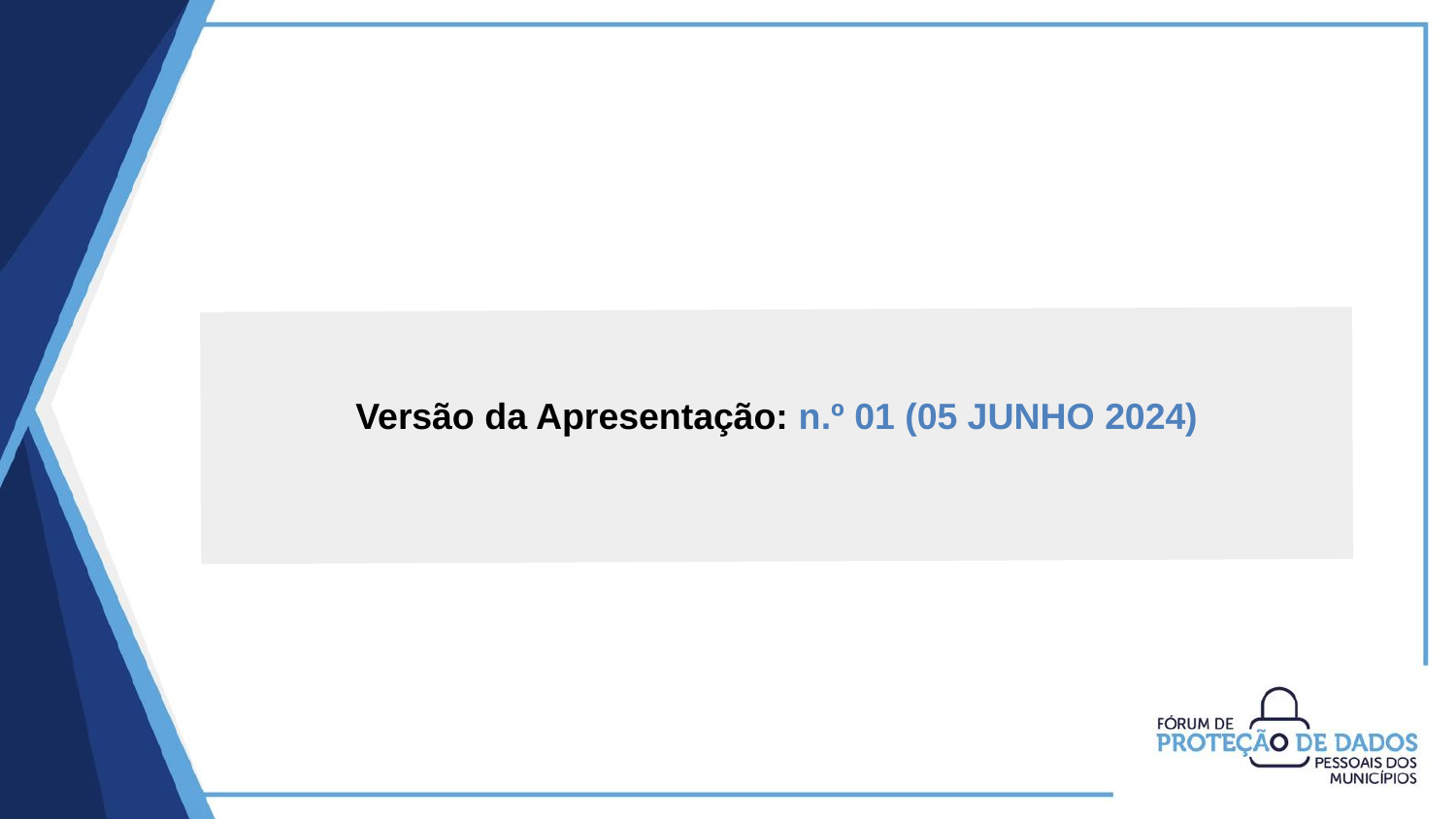

Versão da Apresentação: n.º 01 (05 JUNHO 2024)